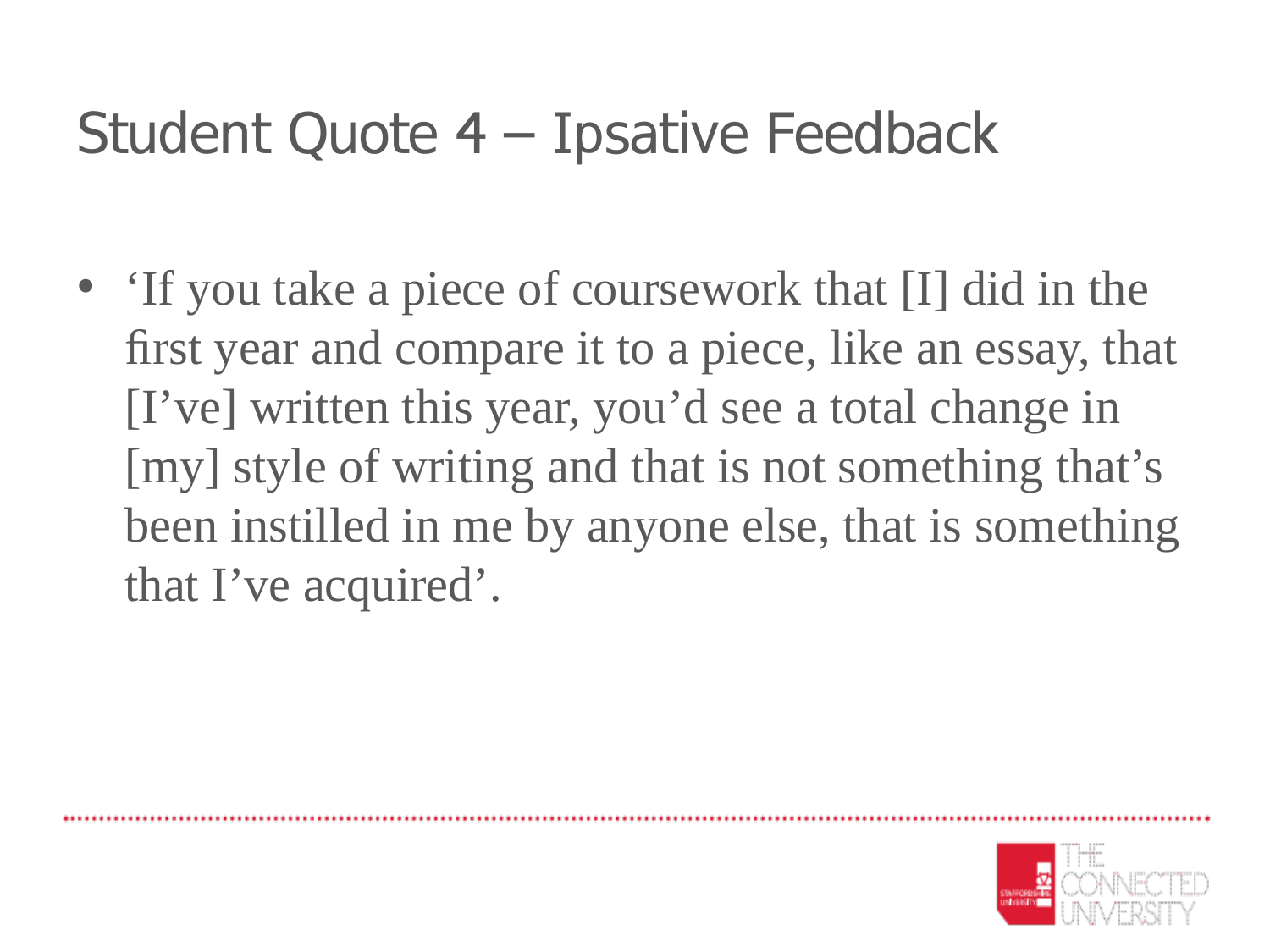

# Student Quote 4 – Ipsative Feedback
‘If you take a piece of coursework that [I] did in the ﬁrst year and compare it to a piece, like an essay, that [I’ve] written this year, you’d see a total change in [my] style of writing and that is not something that’s been instilled in me by anyone else, that is something that I’ve acquired’.